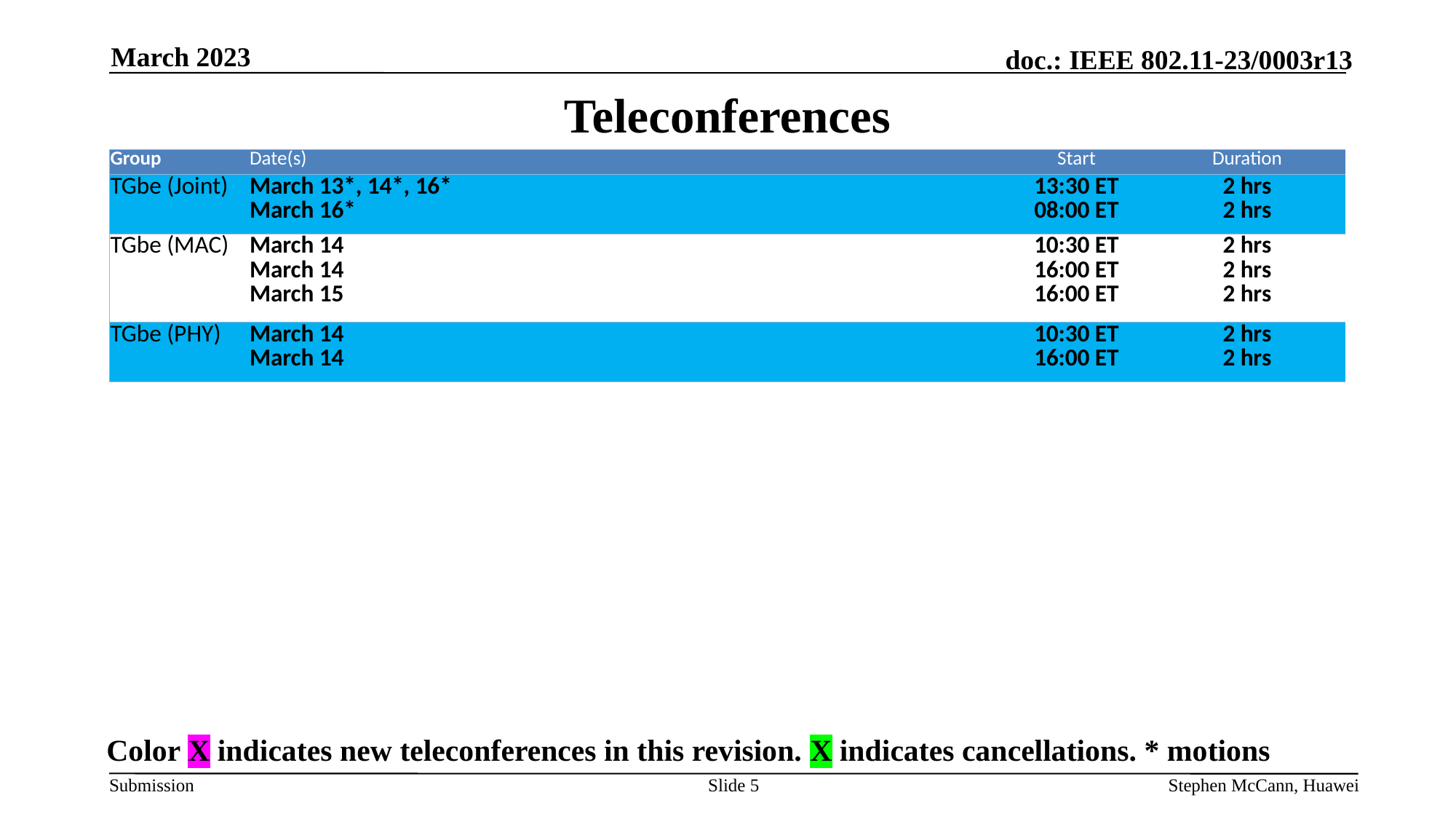

March 2023
# Teleconferences
| Group | Date(s) | Start | Duration |
| --- | --- | --- | --- |
| TGbe (Joint) | March 13\*, 14\*, 16\* March 16\* | 13:30 ET 08:00 ET | 2 hrs 2 hrs |
| TGbe (MAC) | March 14 March 14 March 15 | 10:30 ET 16:00 ET 16:00 ET | 2 hrs 2 hrs 2 hrs |
| TGbe (PHY) | March 14 March 14 | 10:30 ET 16:00 ET | 2 hrs 2 hrs |
Color X indicates new teleconferences in this revision. X indicates cancellations. * motions
Slide 5
Stephen McCann, Huawei